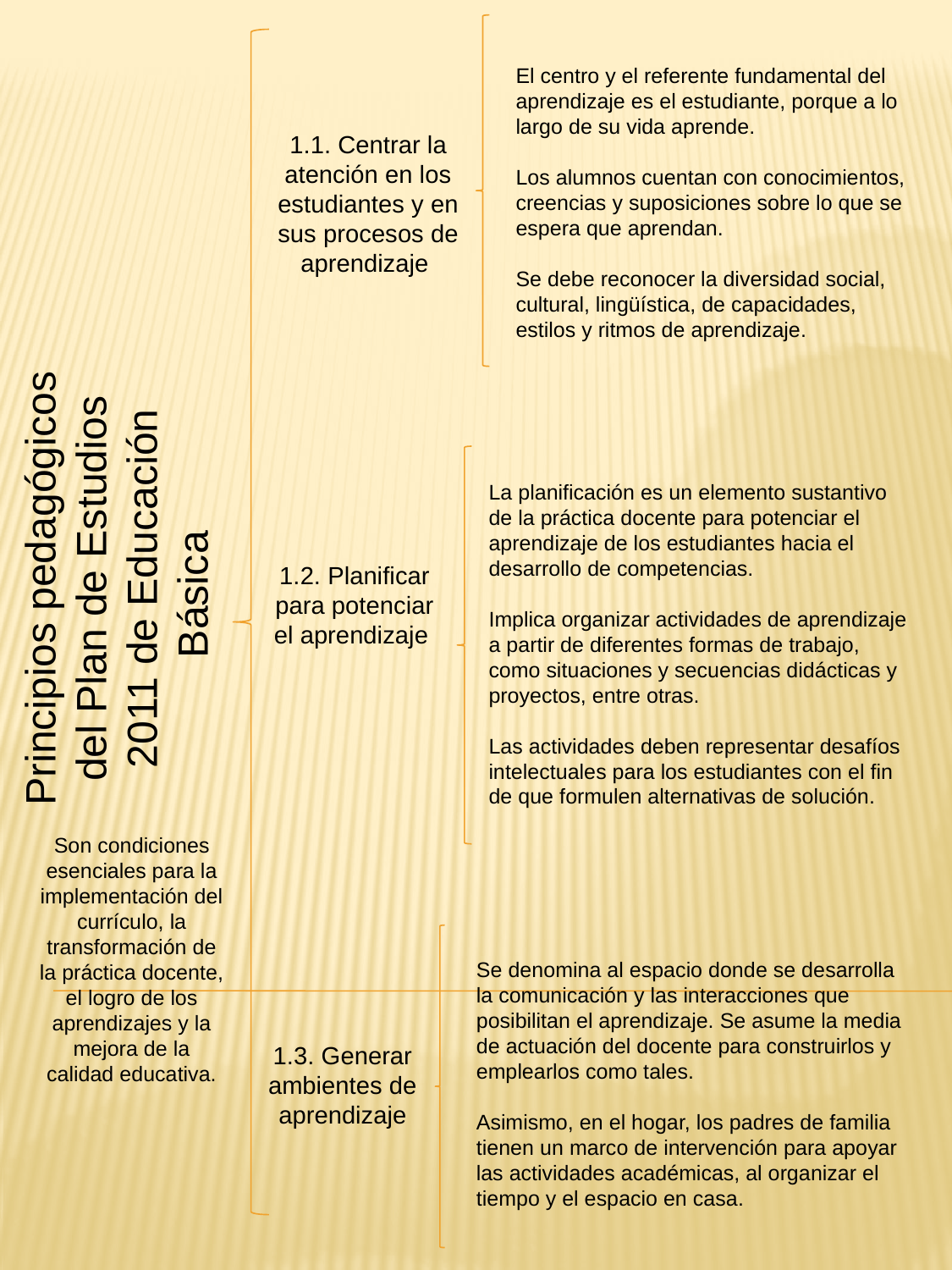

El centro y el referente fundamental del aprendizaje es el estudiante, porque a lo largo de su vida aprende.

Los alumnos cuentan con conocimientos, creencias y suposiciones sobre lo que se espera que aprendan.

Se debe reconocer la diversidad social, cultural, lingüística, de capacidades, estilos y ritmos de aprendizaje.
1.1. Centrar la atención en los estudiantes y en sus procesos de aprendizaje
Principios pedagógicos del Plan de Estudios 2011 de Educación Básica

La planificación es un elemento sustantivo de la práctica docente para potenciar el aprendizaje de los estudiantes hacia el desarrollo de competencias.

Implica organizar actividades de aprendizaje a partir de diferentes formas de trabajo, como situaciones y secuencias didácticas y proyectos, entre otras.

Las actividades deben representar desafíos intelectuales para los estudiantes con el fin de que formulen alternativas de solución.
1.2. Planificar para potenciar el aprendizaje
Son condiciones esenciales para la implementación del currículo, la transformación de la práctica docente, el logro de los aprendizajes y la mejora de la calidad educativa.

Se denomina al espacio donde se desarrolla la comunicación y las interacciones que posibilitan el aprendizaje. Se asume la media de actuación del docente para construirlos y emplearlos como tales.

Asimismo, en el hogar, los padres de familia tienen un marco de intervención para apoyar las actividades académicas, al organizar el tiempo y el espacio en casa.
1.3. Generar ambientes de aprendizaje